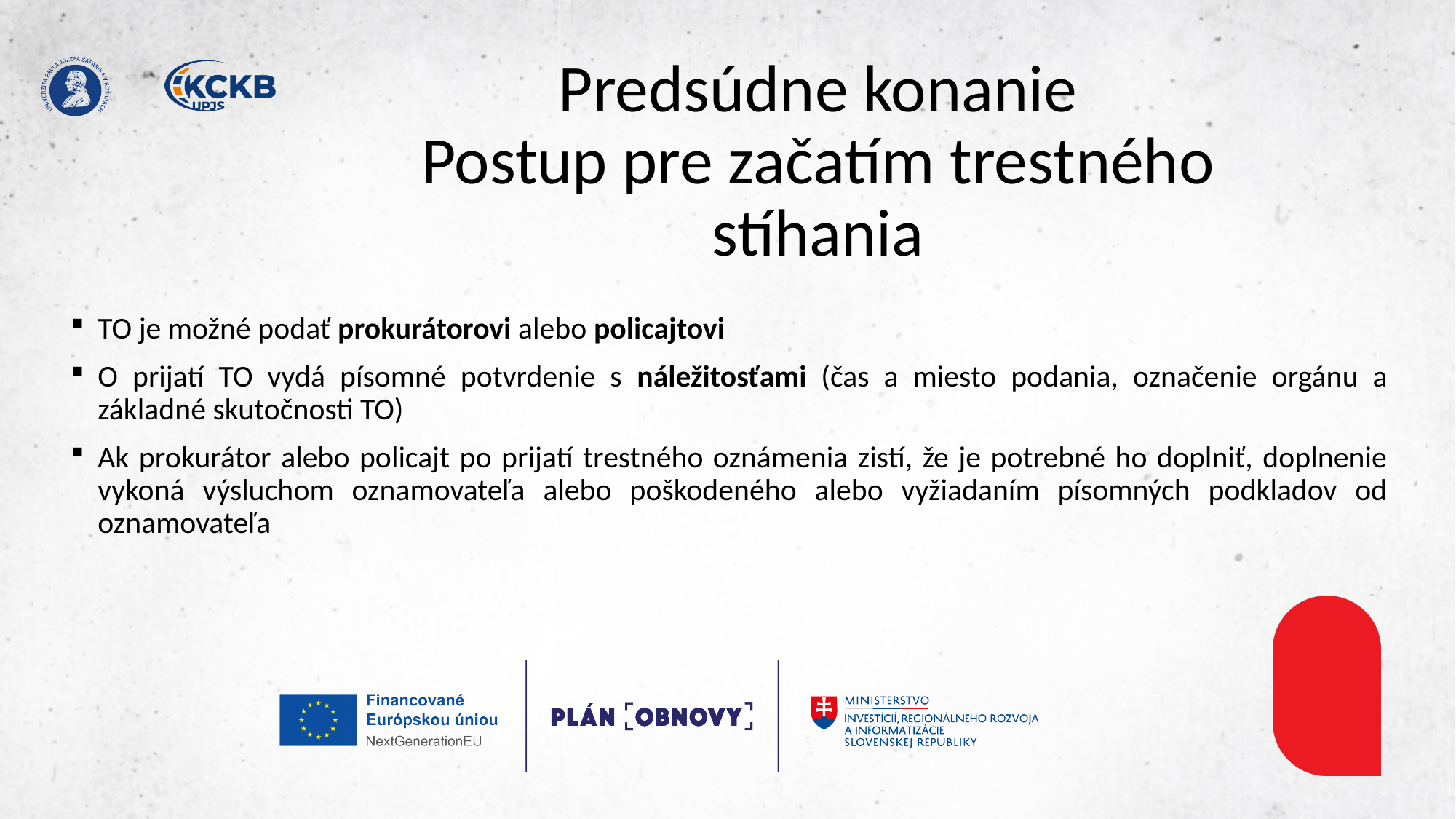

# Predsúdne konanie Postup pre začatím trestného stíhania
TO je možné podať prokurátorovi alebo policajtovi
O prijatí TO vydá písomné potvrdenie s náležitosťami (čas a miesto podania, označenie orgánu a základné skutočnosti TO)
Ak prokurátor alebo policajt po prijatí trestného oznámenia zistí, že je potrebné ho doplniť, doplnenie vykoná výsluchom oznamovateľa alebo poškodeného alebo vyžiadaním písomných podkladov od oznamovateľa